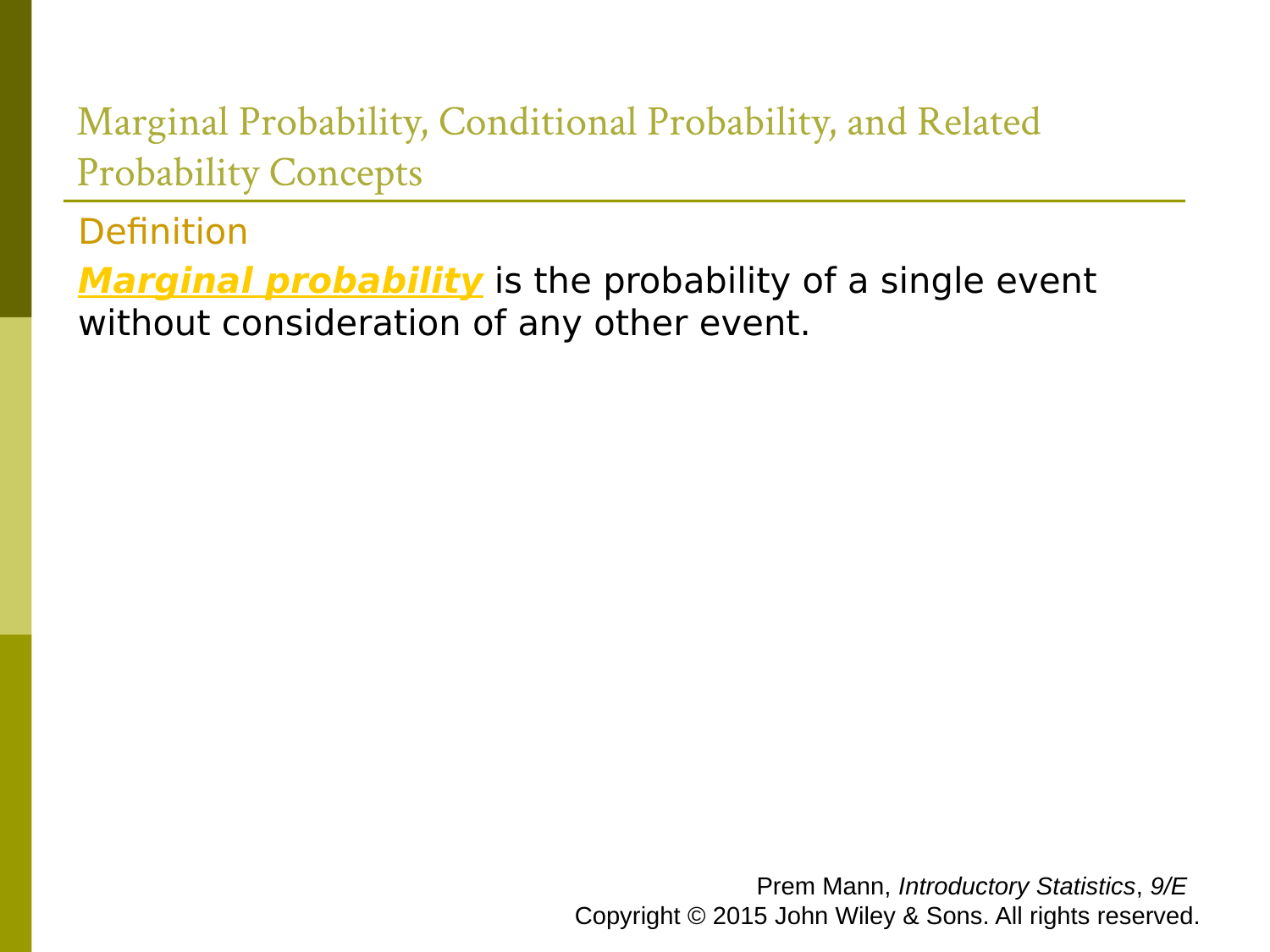

Marginal Probability, Conditional Probability, and Related Probability Concepts
Definition
Marginal probability is the probability of a single event without consideration of any other event.
                          Prem Mann, Introductory Statistics, 9/E Copyright © 2015 John Wiley & Sons. All rights reserved.